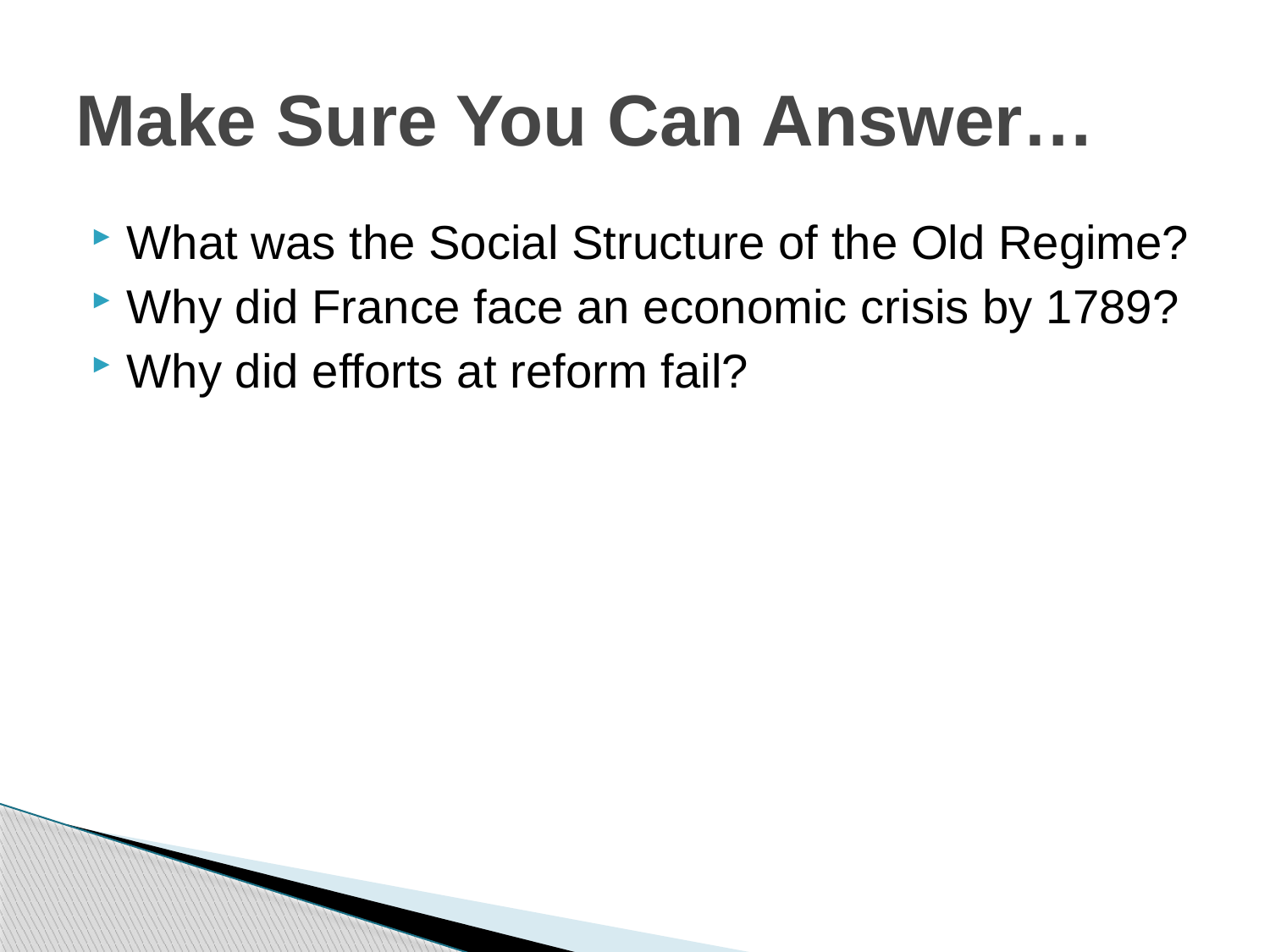

# Make Sure You Can Answer…
What was the Social Structure of the Old Regime?
Why did France face an economic crisis by 1789?
Why did efforts at reform fail?